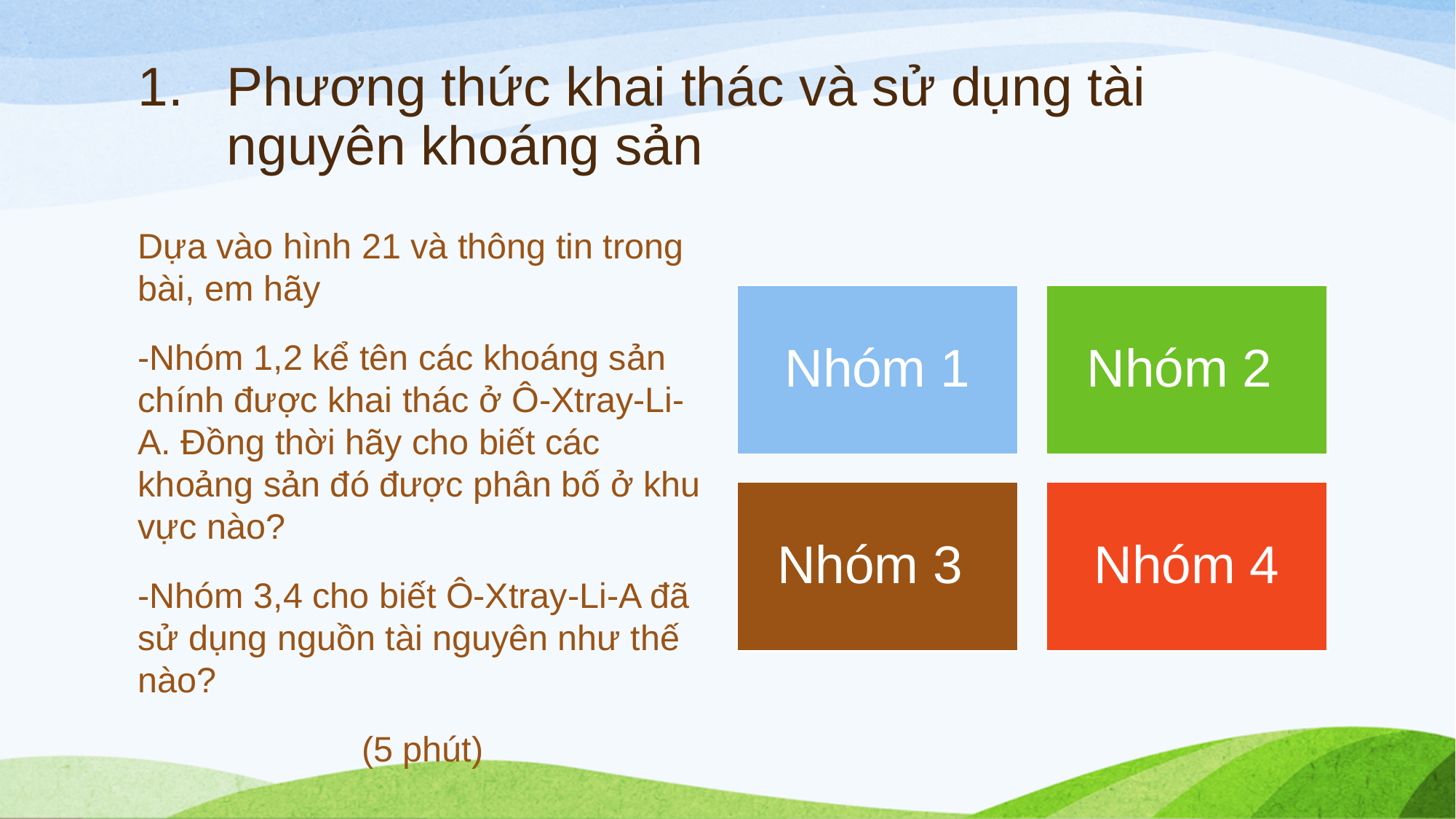

# Phương thức khai thác và sử dụng tài nguyên khoáng sản
Dựa vào hình 21 và thông tin trong bài, em hãy
-Nhóm 1,2 kể tên các khoáng sản chính được khai thác ở Ô-Xtray-Li-A. Đồng thời hãy cho biết các khoảng sản đó được phân bố ở khu vực nào?
-Nhóm 3,4 cho biết Ô-Xtray-Li-A đã sử dụng nguồn tài nguyên như thế nào?
(5 phút)

Nhóm 1
Nhóm 2
Nhóm 3
Nhóm 4